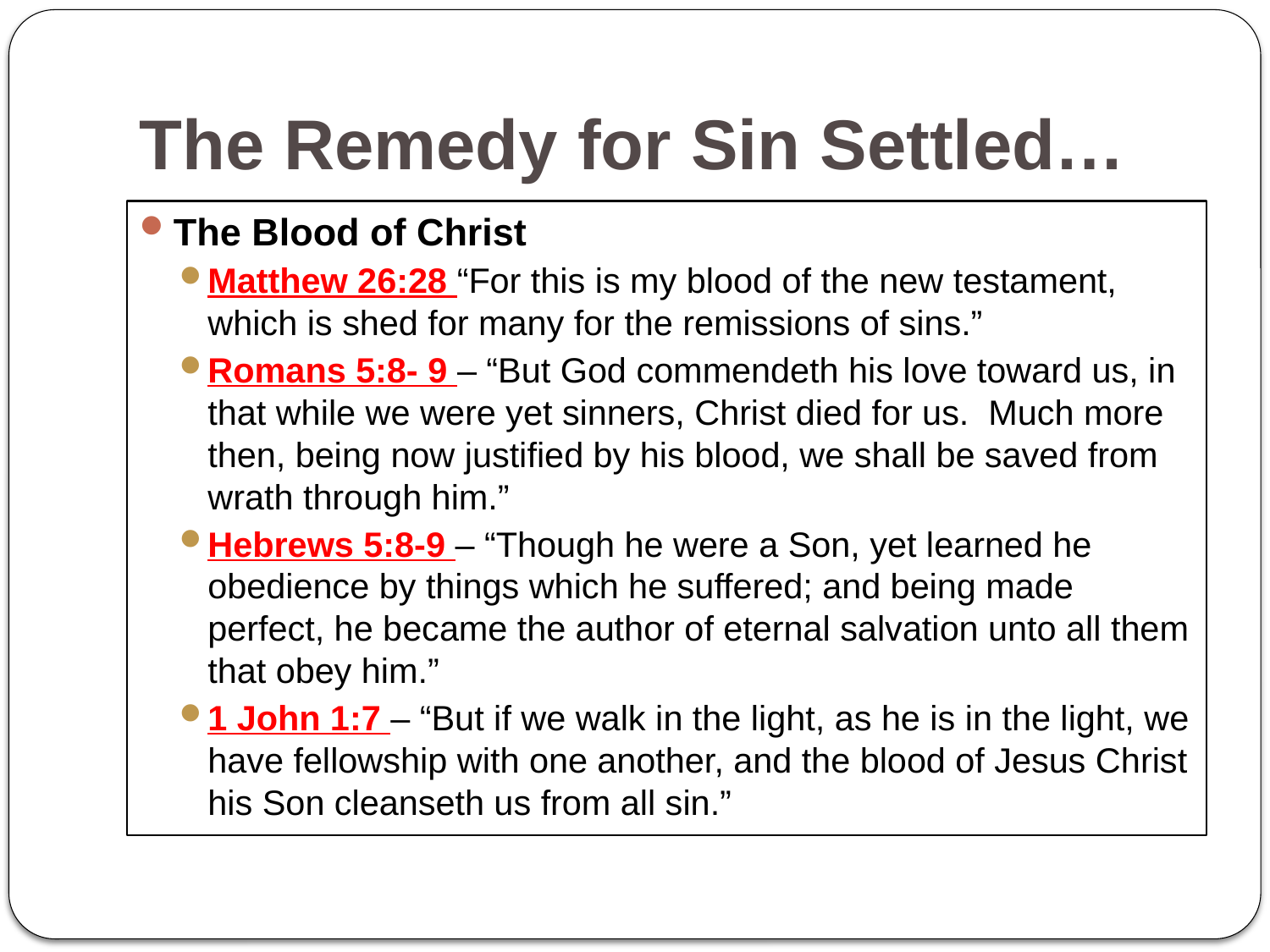

# The Remedy for Sin Settled…
The Blood of Christ
Matthew 26:28 “For this is my blood of the new testament, which is shed for many for the remissions of sins.”
Romans 5:8- 9 – “But God commendeth his love toward us, in that while we were yet sinners, Christ died for us.  Much more then, being now justified by his blood, we shall be saved from wrath through him.”
Hebrews 5:8-9 – “Though he were a Son, yet learned he obedience by things which he suffered; and being made perfect, he became the author of eternal salvation unto all them that obey him.”
1 John 1:7 – “But if we walk in the light, as he is in the light, we have fellowship with one another, and the blood of Jesus Christ his Son cleanseth us from all sin.”